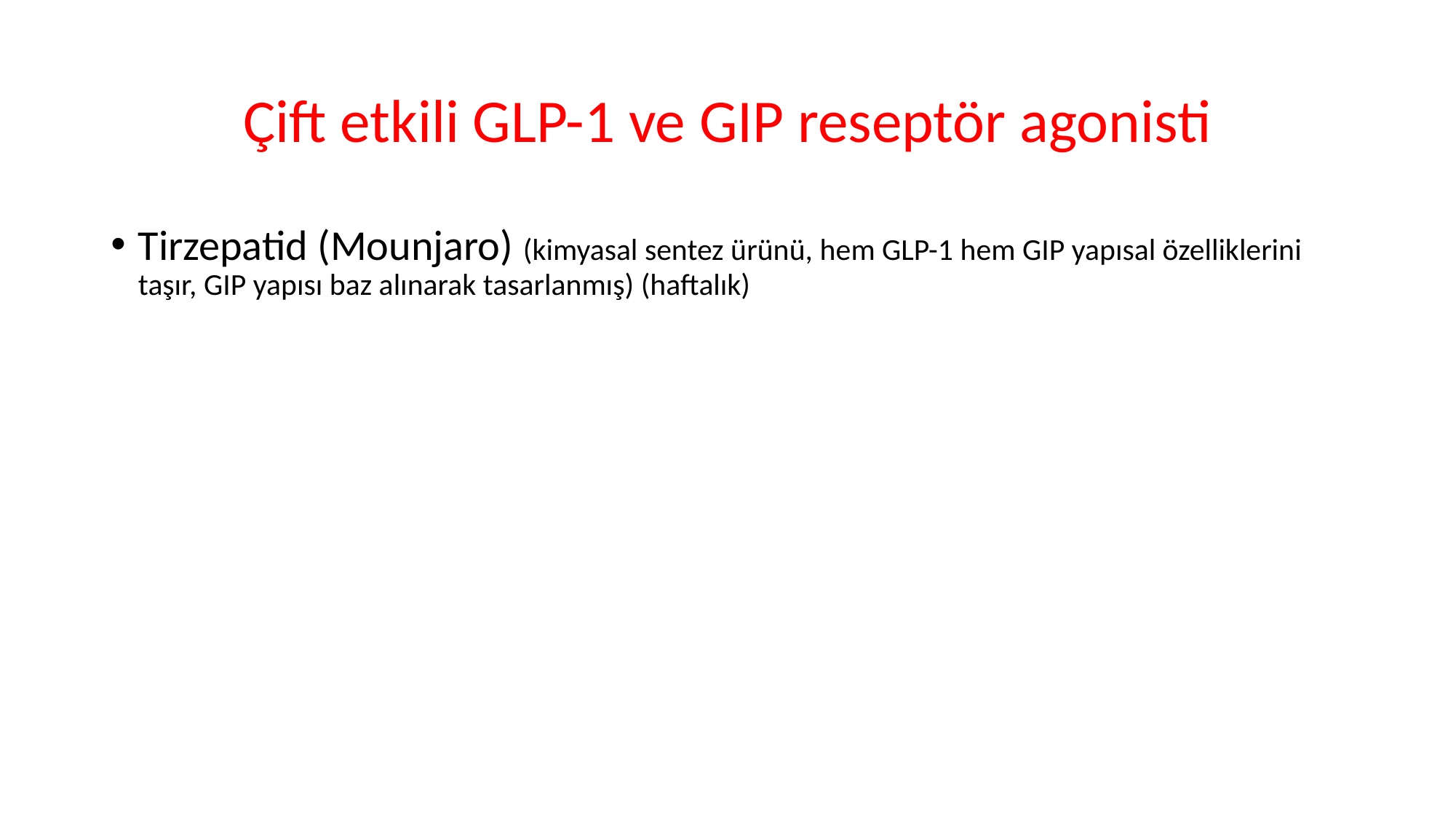

# Çift etkili GLP-1 ve GIP reseptör agonisti
Tirzepatid (Mounjaro) (kimyasal sentez ürünü, hem GLP-1 hem GIP yapısal özelliklerini taşır, GIP yapısı baz alınarak tasarlanmış) (haftalık)